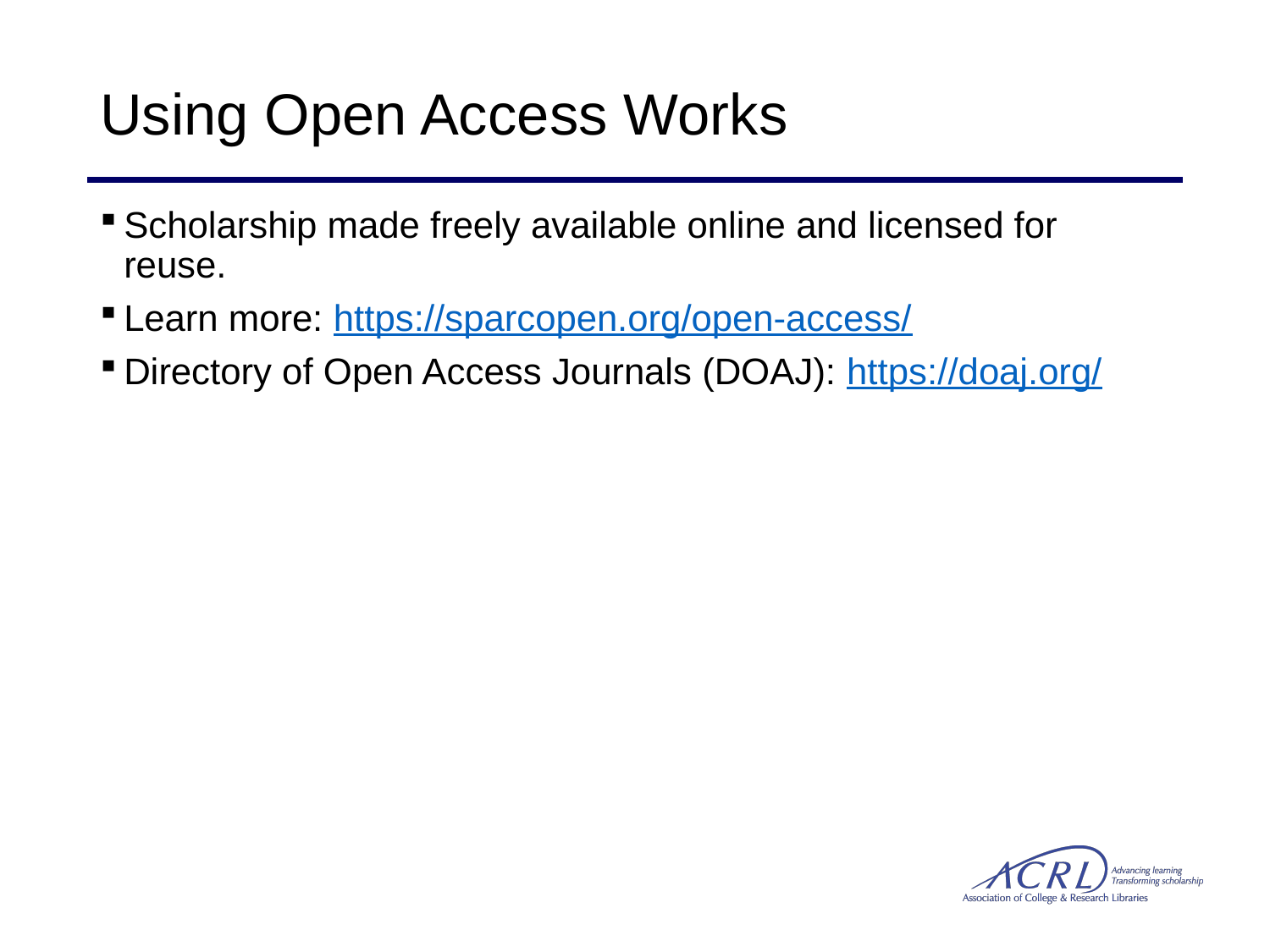

# Using Open Access Works
Scholarship made freely available online and licensed for reuse.
Learn more: https://sparcopen.org/open-access/
Directory of Open Access Journals (DOAJ): https://doaj.org/